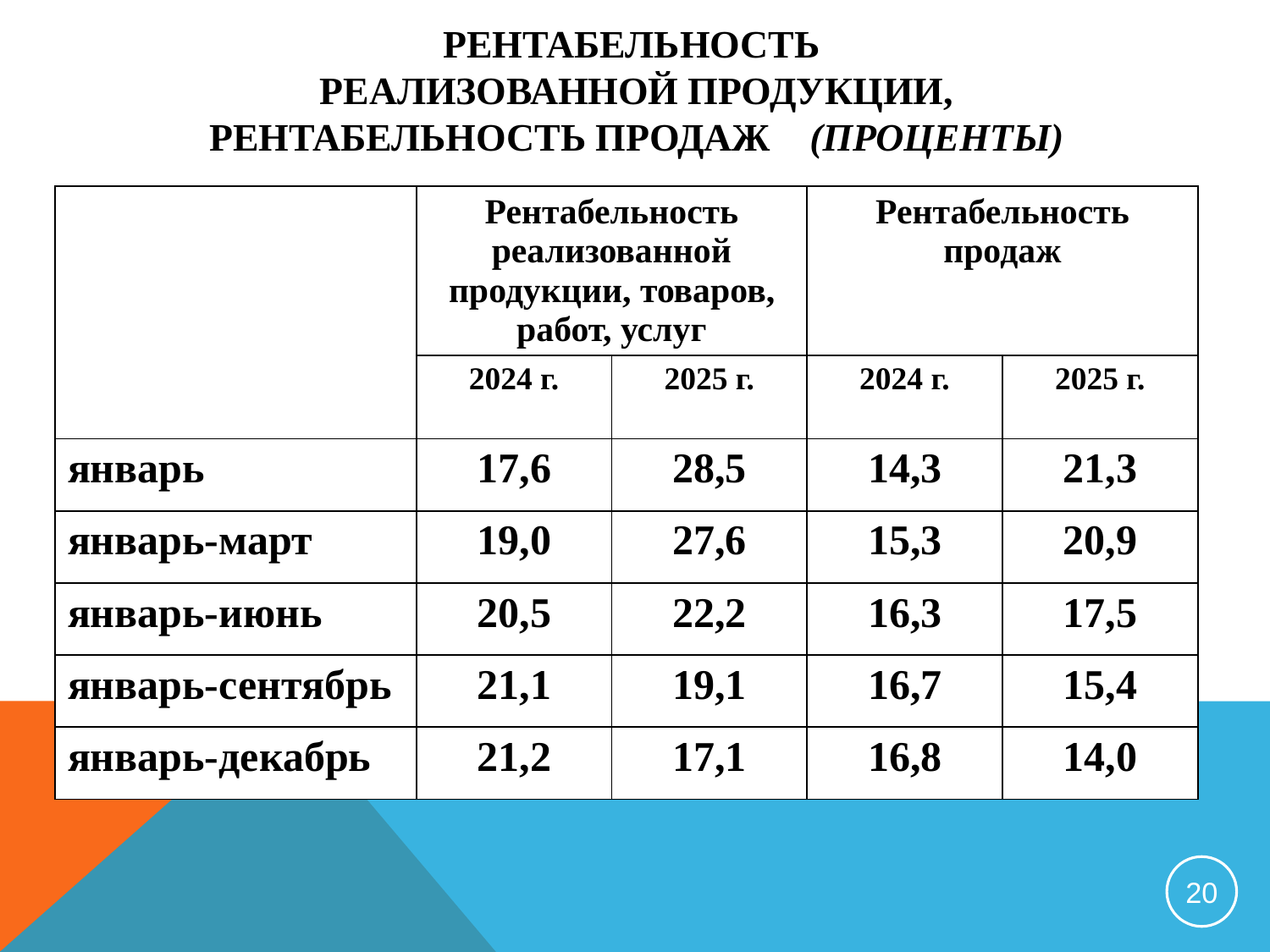

# РЕНТАБЕЛЬНОСТЬ РЕАЛИЗОВАННОЙ ПРОДУКЦИИ, РЕНТАБЕЛЬНОСТЬ ПРОДАЖ    (проценты)
|  | Рентабельность реализованной продукции, товаров, работ, услуг |  | Рентабельность продаж |  |
| --- | --- | --- | --- | --- |
|  | 2024 г. | 2025 г. | 2024 г. | 2025 г. |
| январь | 17,6 | 28,5 | 14,3 | 21,3 |
| январь-март | 19,0 | 27,6 | 15,3 | 20,9 |
| январь-июнь | 20,5 | 22,2 | 16,3 | 17,5 |
| январь-сентябрь | 21,1 | 19,1 | 16,7 | 15,4 |
| январь-декабрь | 21,2 | 17,1 | 16,8 | 14,0 |
20